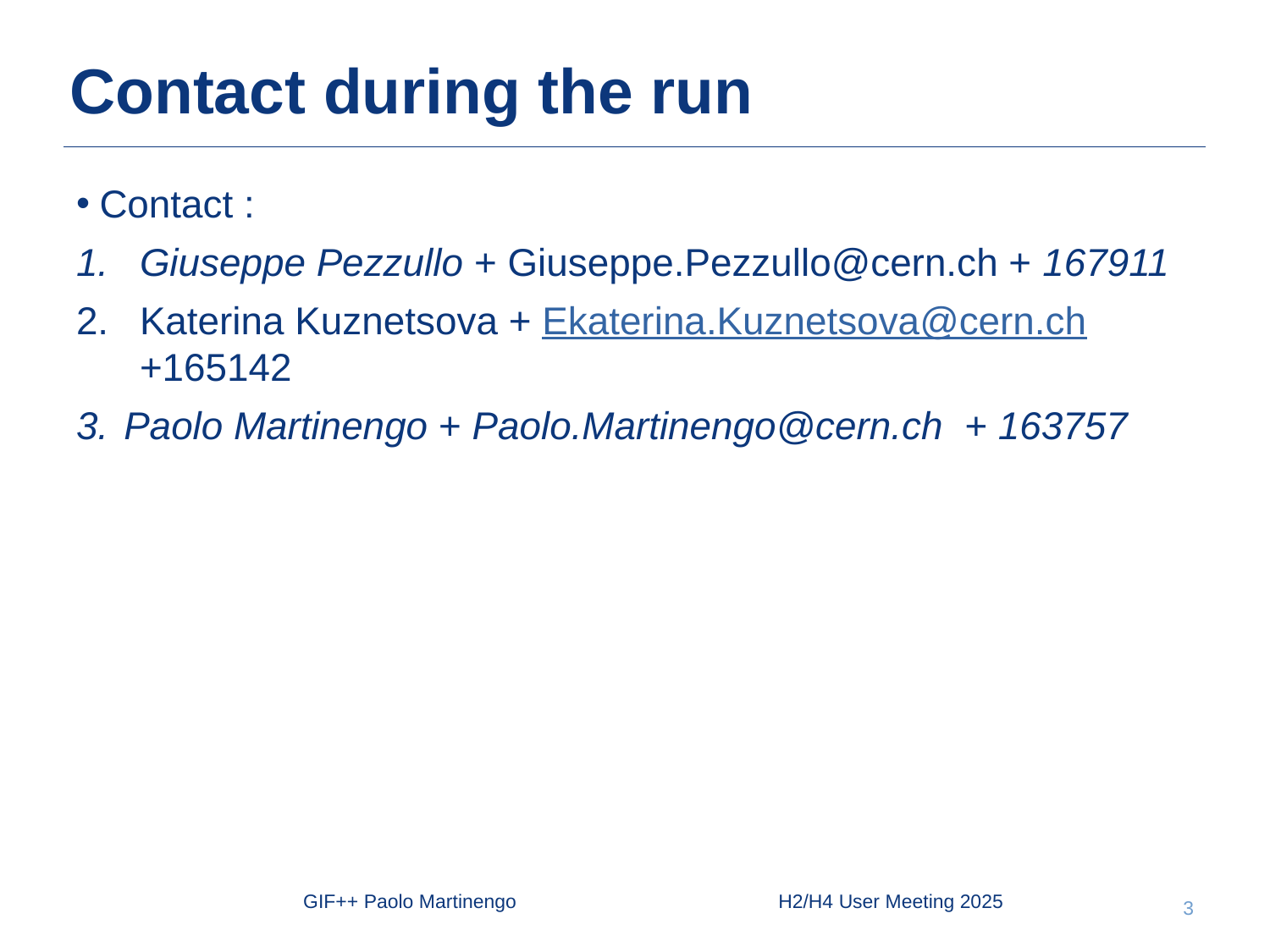

# Contact during the run
Contact :
Giuseppe Pezzullo + Giuseppe.Pezzullo@cern.ch + 167911
Katerina Kuznetsova + Ekaterina.Kuznetsova@cern.ch +165142
Paolo Martinengo + Paolo.Martinengo@cern.ch  + 163757

GIF++ Paolo Martinengo
H2/H4 User Meeting 2025
3